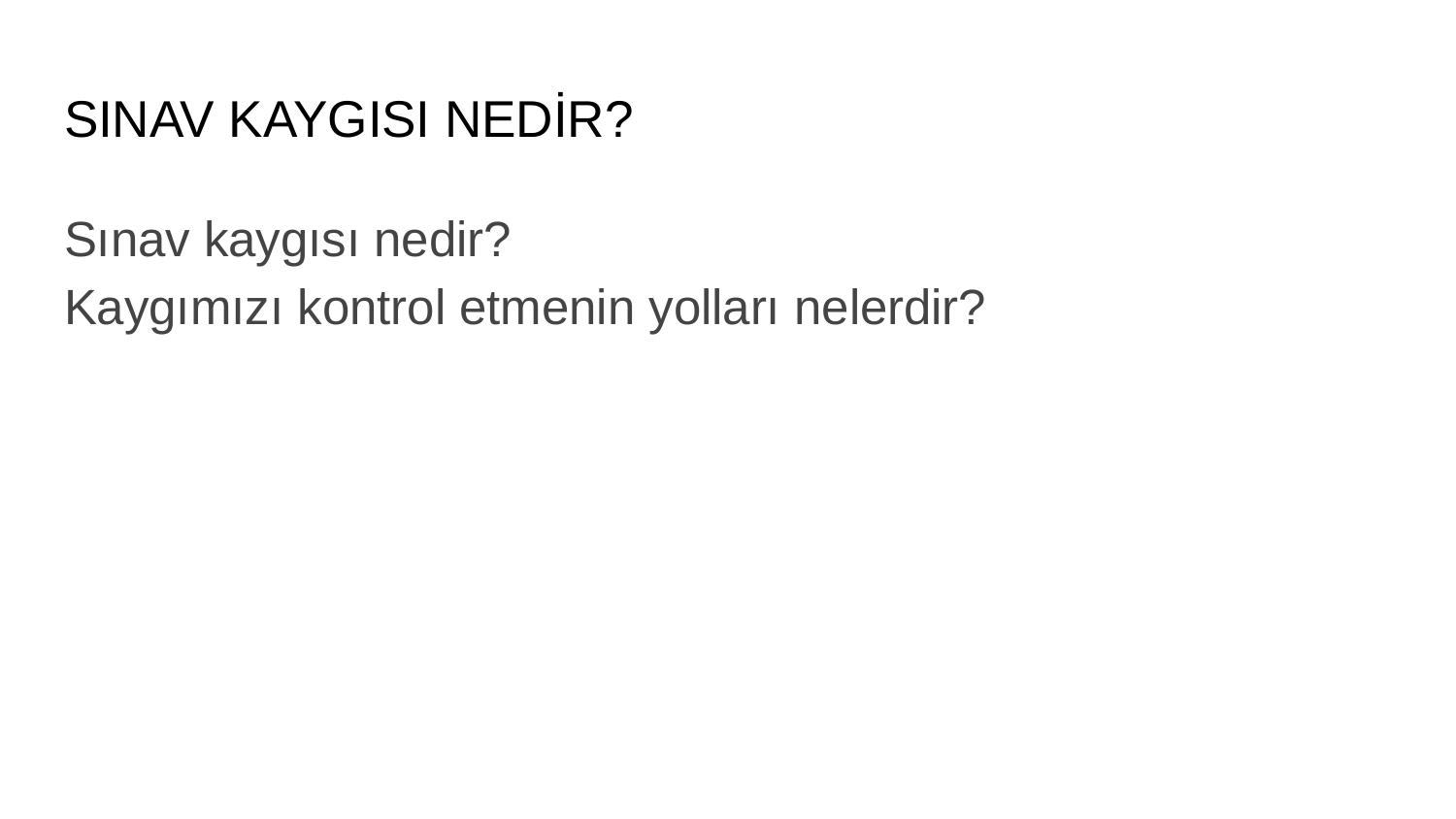

# SINAV KAYGISI NEDİR?
Sınav kaygısı nedir?
Kaygımızı kontrol etmenin yolları nelerdir?